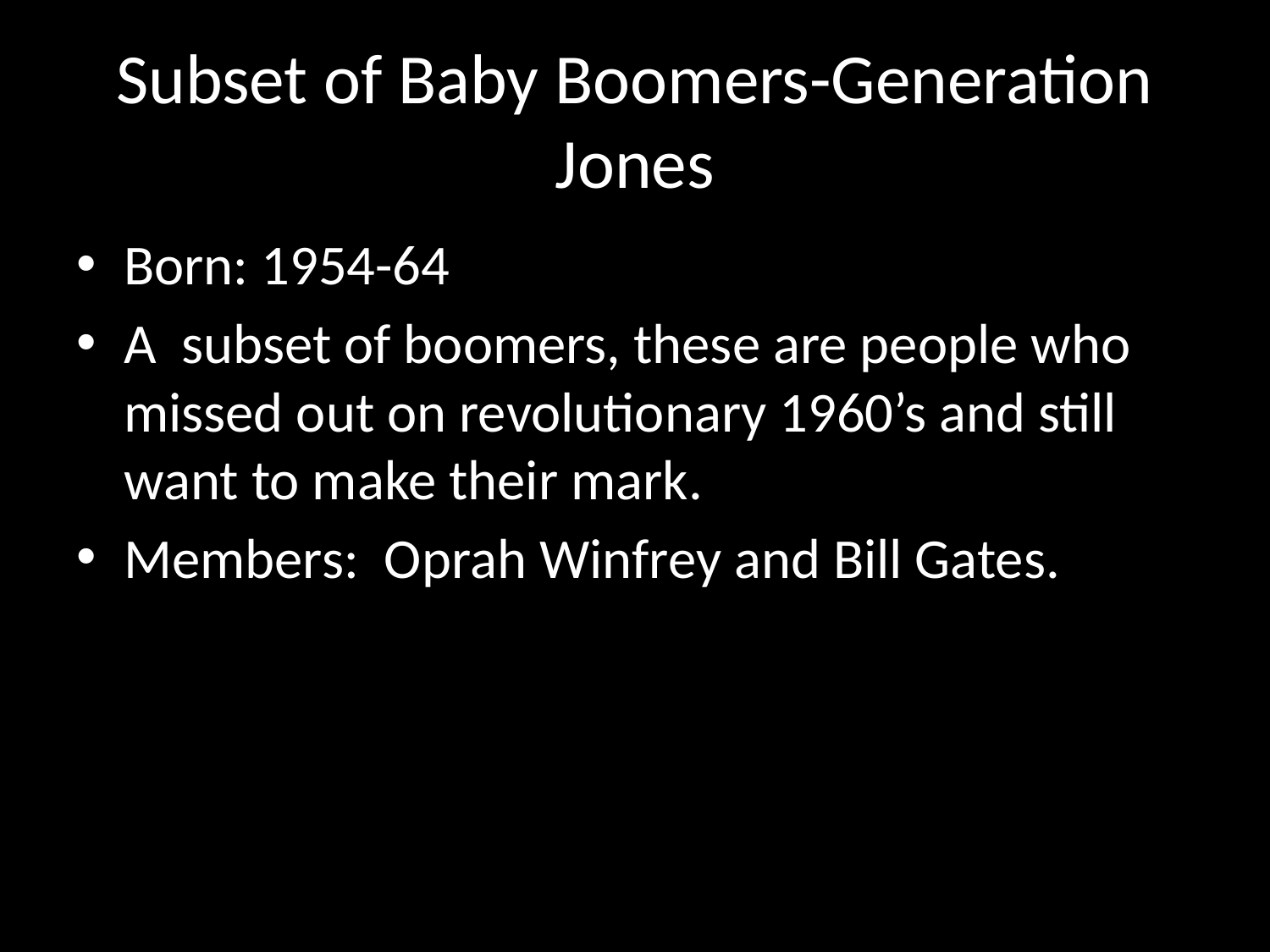

# Subset of Baby Boomers-Generation Jones
Born: 1954-64
A  subset of boomers, these are people who missed out on revolutionary 1960’s and still want to make their mark.
Members:  Oprah Winfrey and Bill Gates.